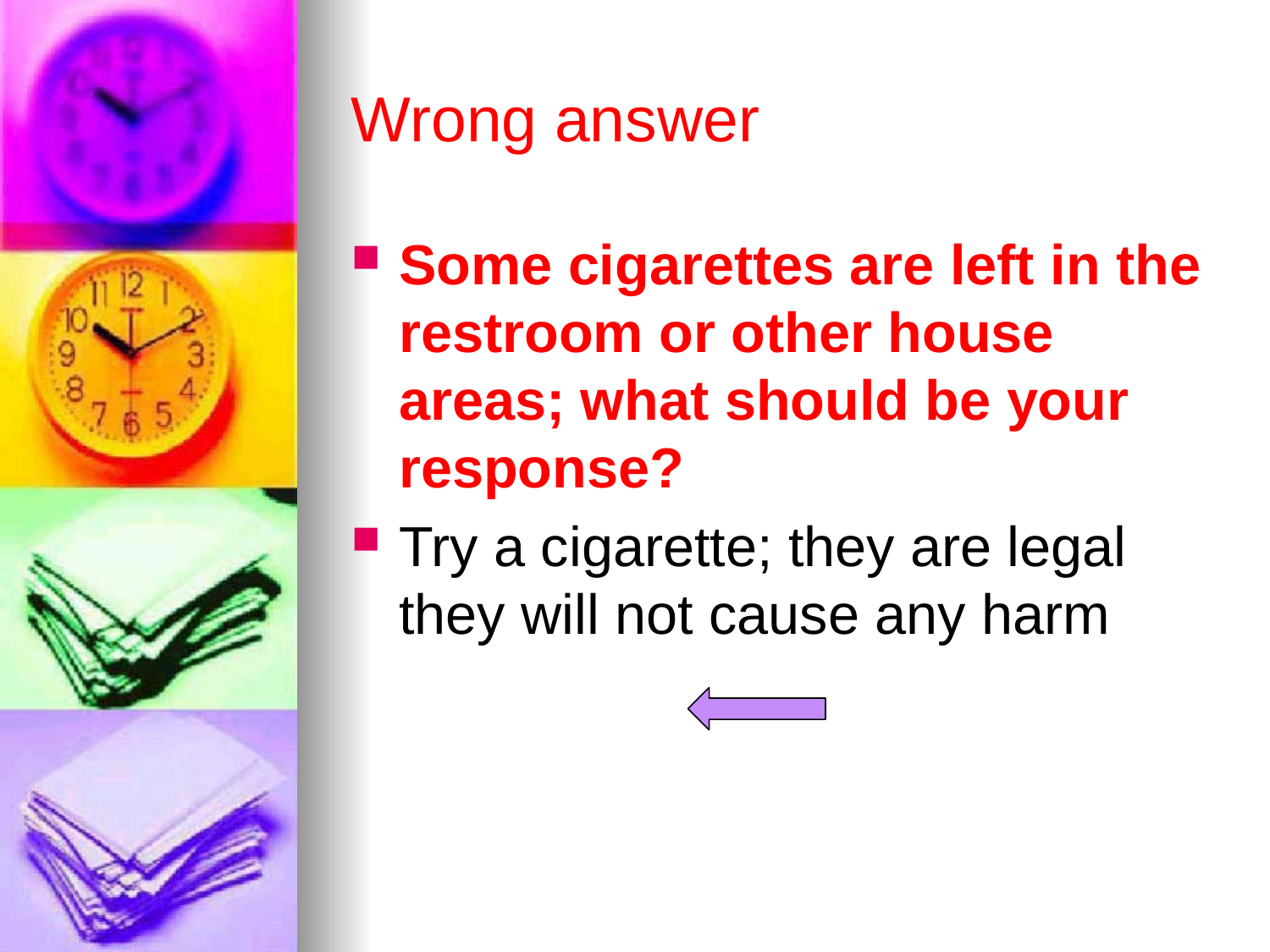

# Wrong answer
Some cigarettes are left in the restroom or other house areas; what should be your response?
Try a cigarette; they are legal they will not cause any harm